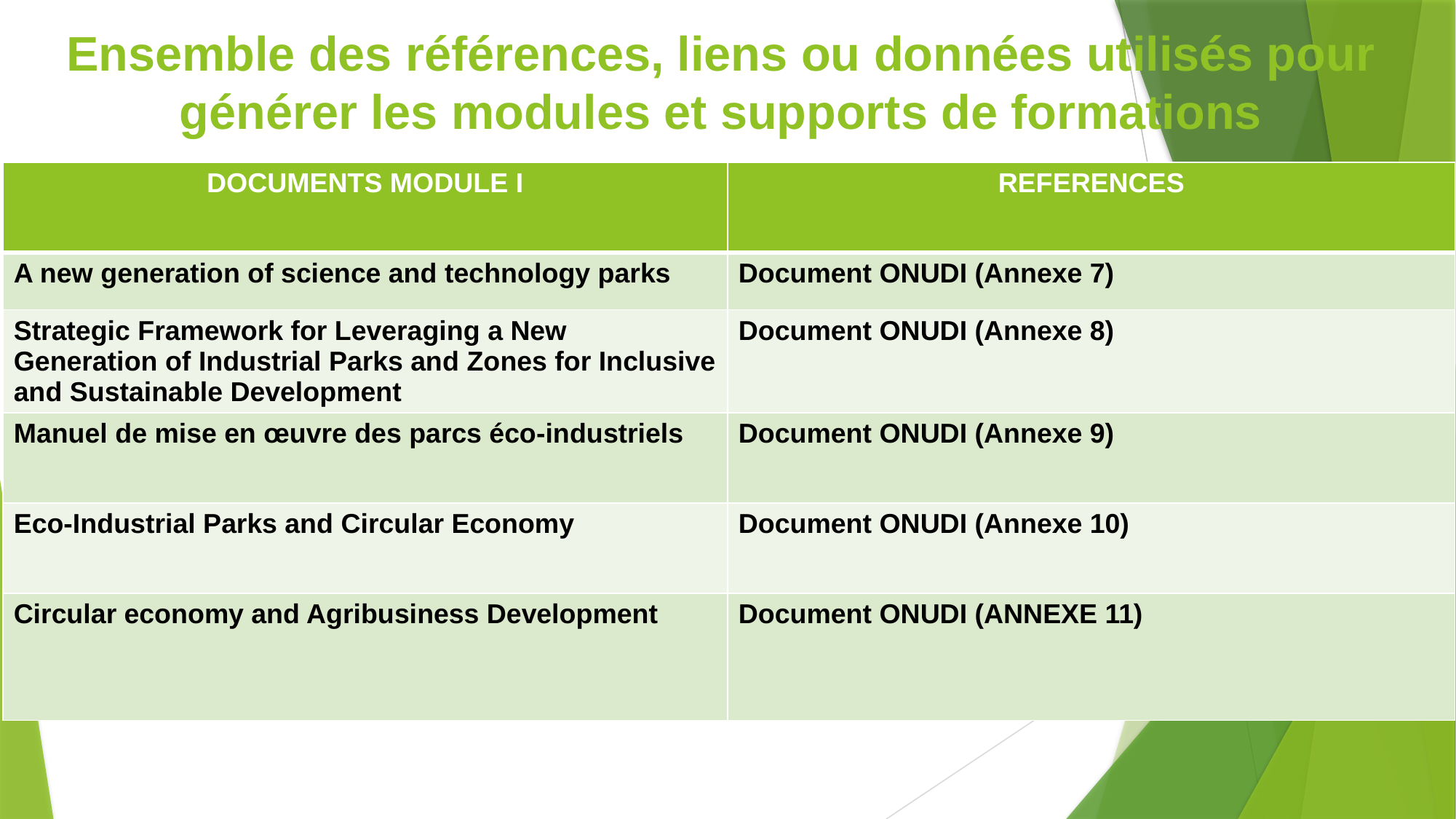

# Ensemble des références, liens ou données utilisés pour générer les modules et supports de formations
| DOCUMENTS MODULE I | REFERENCES |
| --- | --- |
| A new generation of science and technology parks | Document ONUDI (Annexe 7) |
| Strategic Framework for Leveraging a New Generation of Industrial Parks and Zones for Inclusive and Sustainable Development | Document ONUDI (Annexe 8) |
| Manuel de mise en œuvre des parcs éco-industriels | Document ONUDI (Annexe 9) |
| Eco-Industrial Parks and Circular Economy | Document ONUDI (Annexe 10) |
| Circular economy and Agribusiness Development | Document ONUDI (ANNEXE 11) |